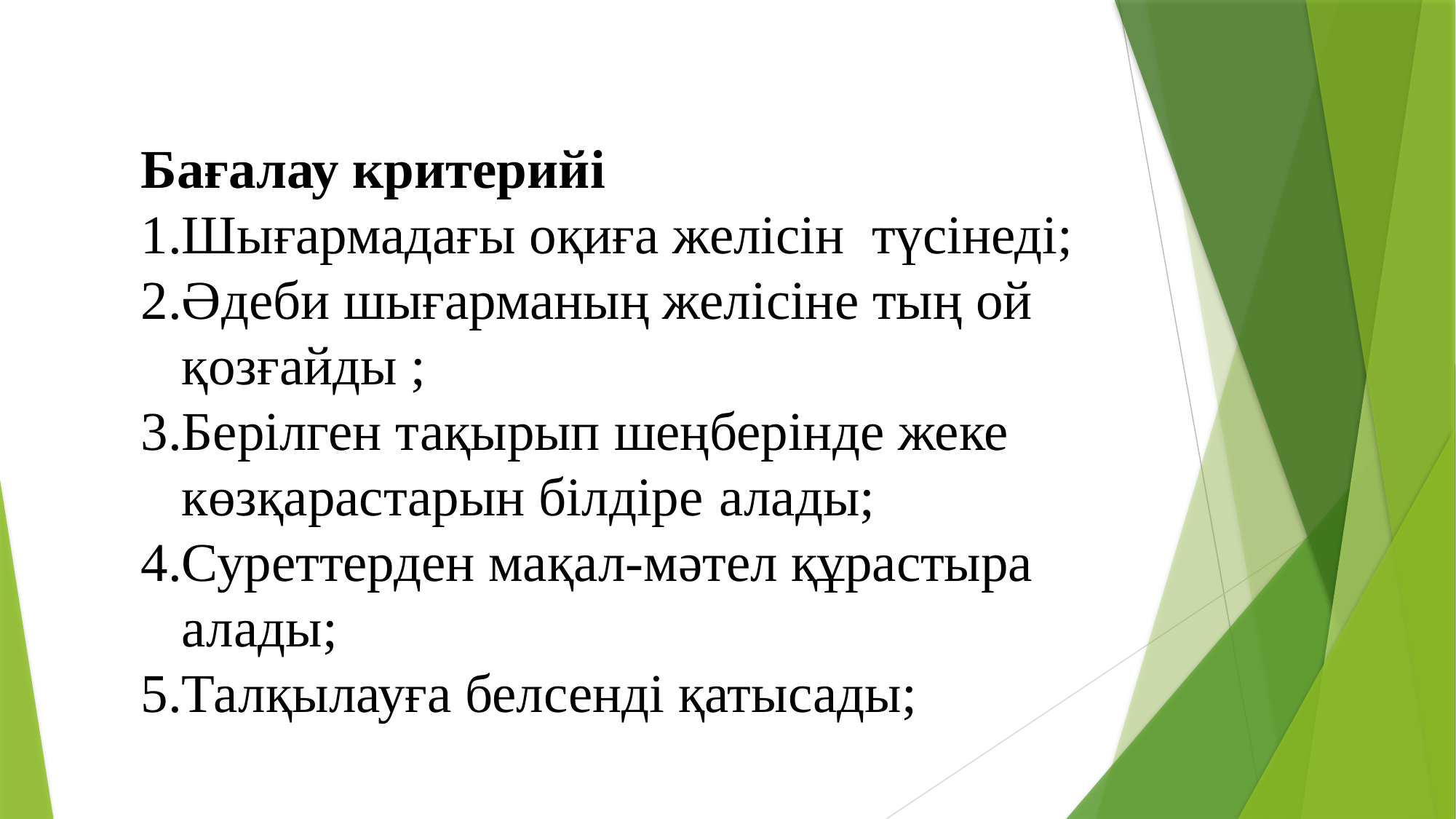

Бағалау критерийі
Шығармадағы оқиға желісін  түсінеді;
Әдеби шығарманың желісіне тың ой қозғайды ;
Берілген тақырып шеңберінде жеке көзқарастарын білдіре алады;
Суреттерден мақал-мәтел құрастыра алады;
Талқылауға белсенді қатысады;